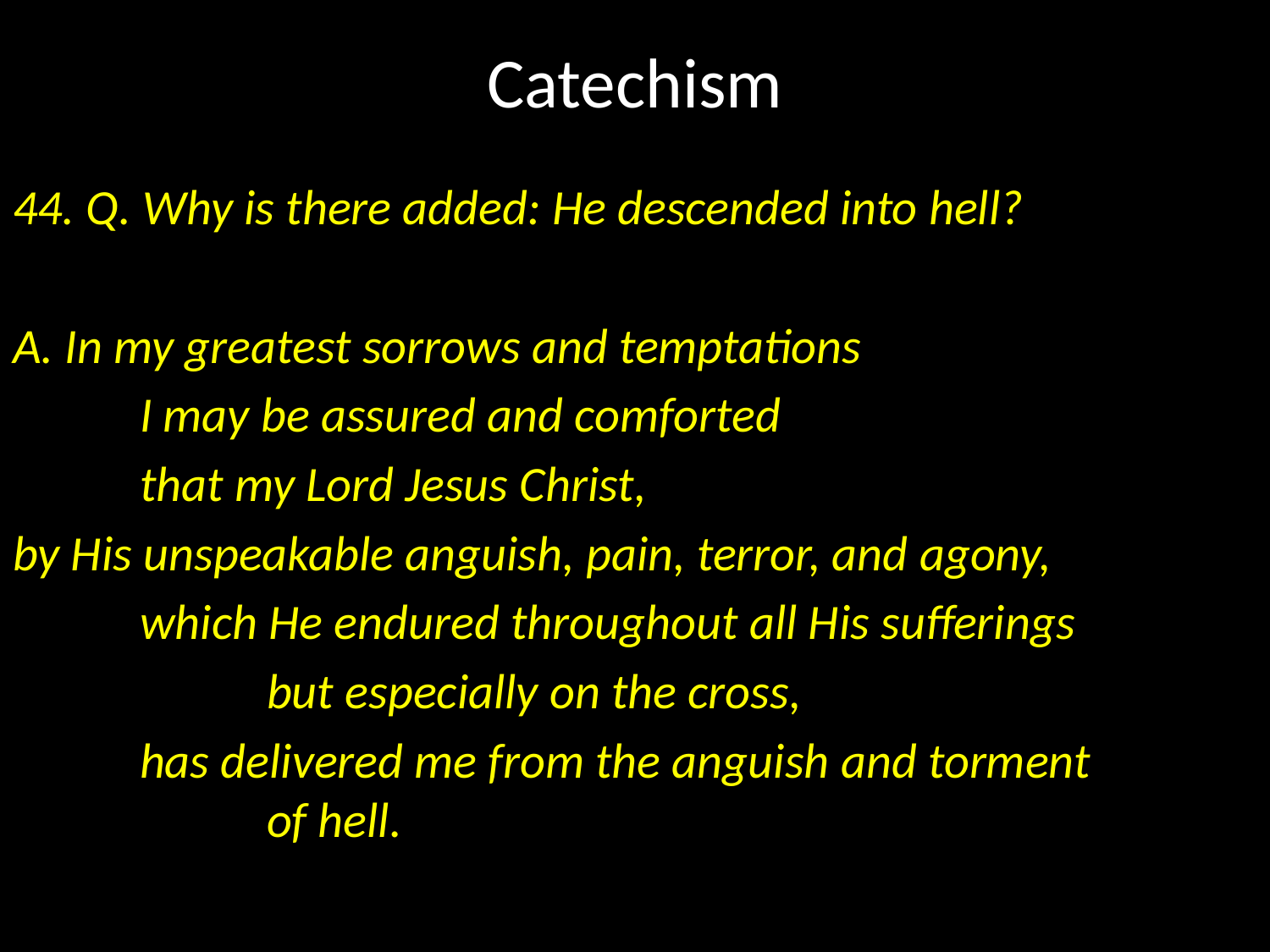

# Catechism
44. Q. Why is there added: He descended into hell?

A. In my greatest sorrows and temptations
	I may be assured and comforted
	that my Lord Jesus Christ,
by His unspeakable anguish, pain, terror, and agony,
	which He endured throughout all His sufferings
		but especially on the cross,
	has delivered me from the anguish and torment
		of hell.